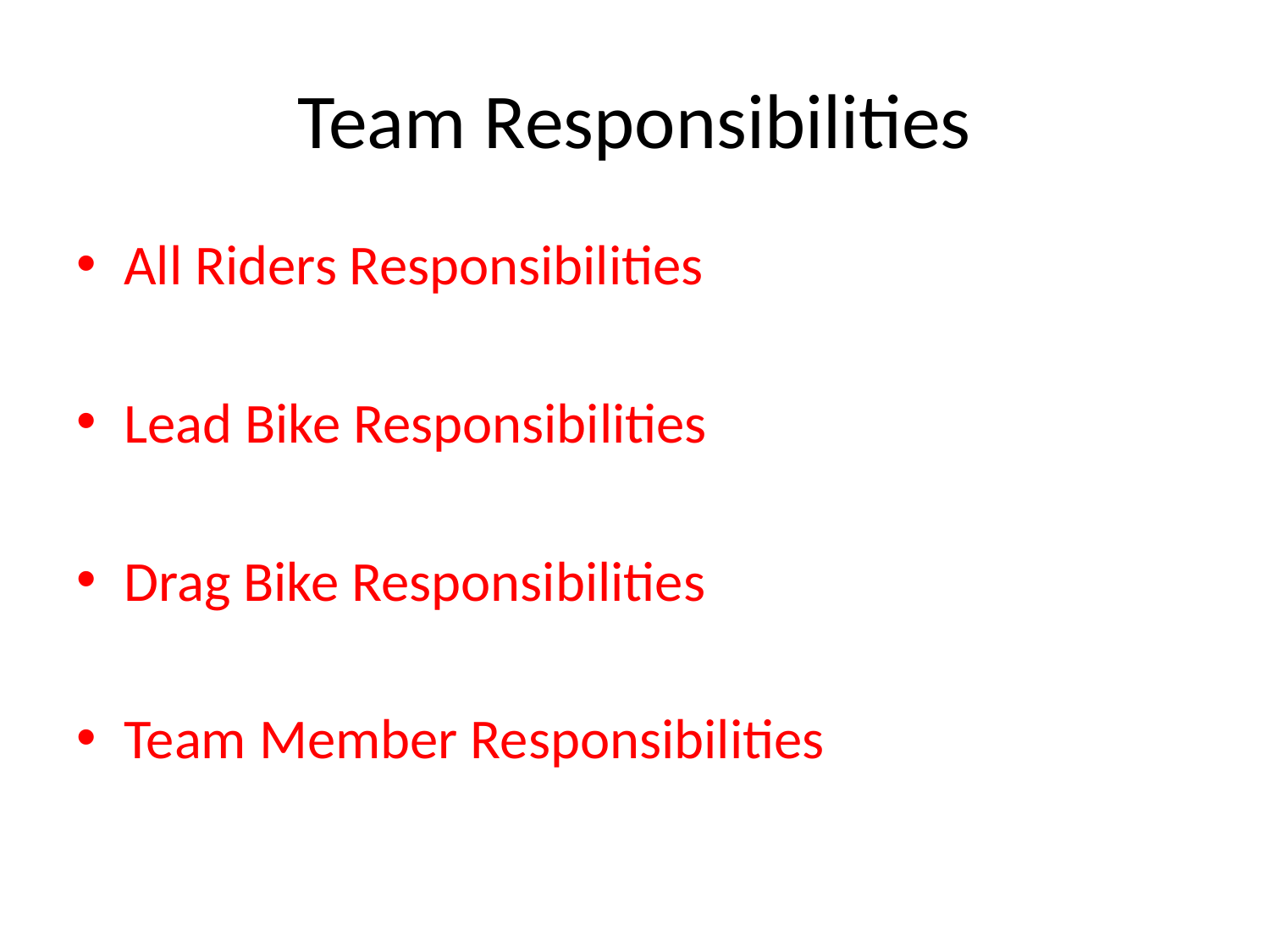

# Team Responsibilities
All Riders Responsibilities

Lead Bike Responsibilities

Drag Bike Responsibilities

Team Member Responsibilities